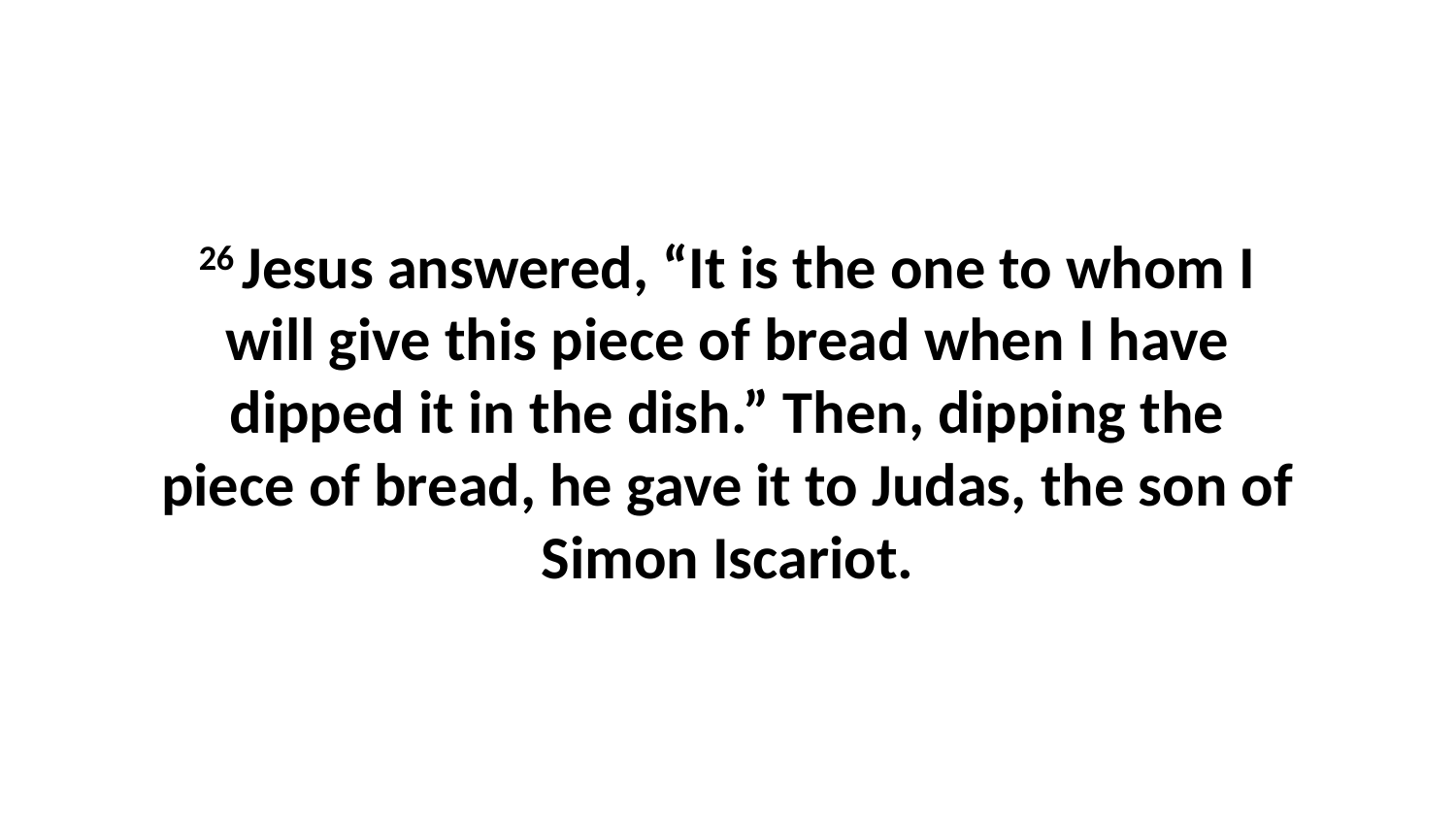

26 Jesus answered, “It is the one to whom I will give this piece of bread when I have dipped it in the dish.” Then, dipping the piece of bread, he gave it to Judas, the son of Simon Iscariot.